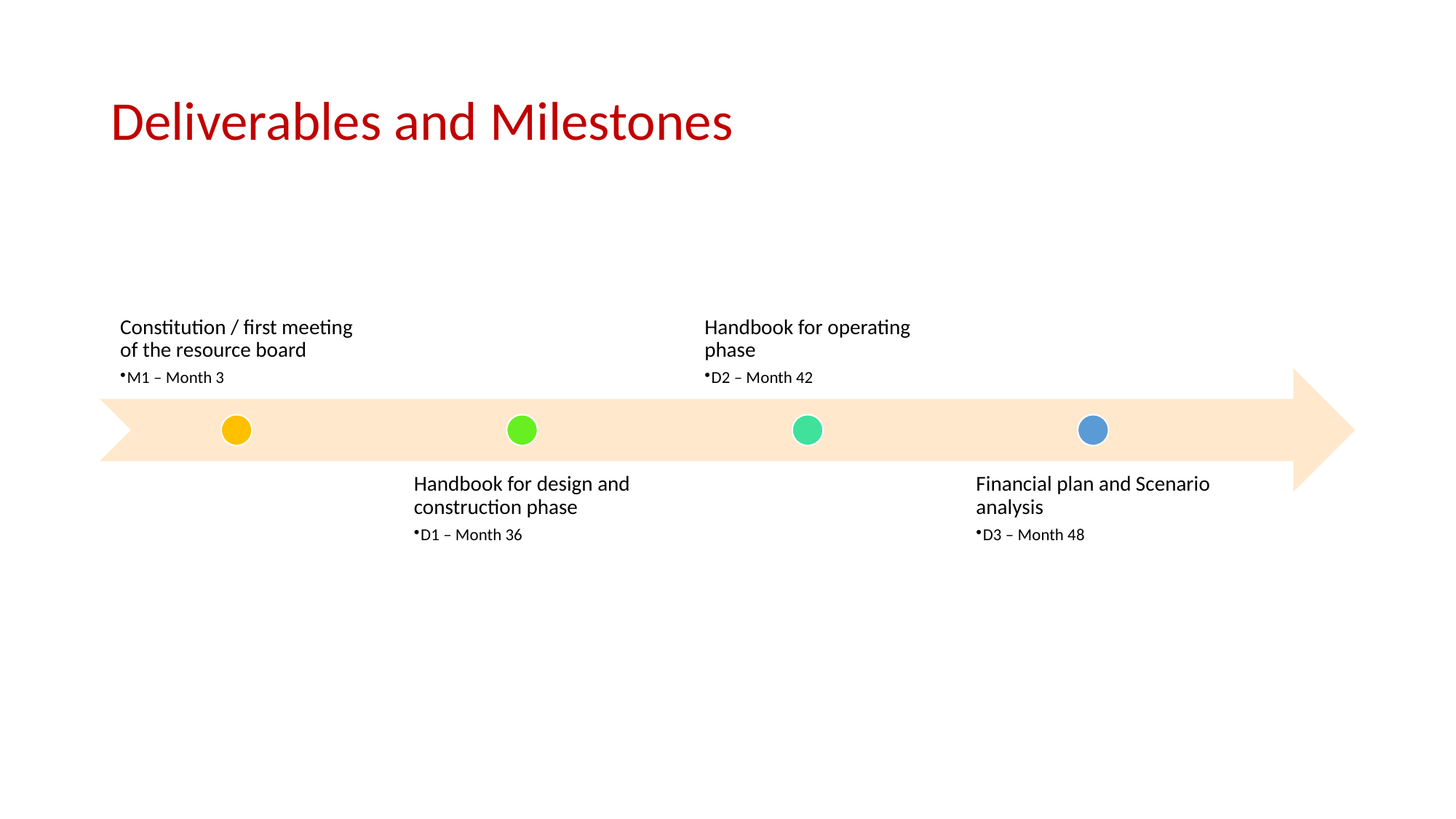

# Deliverables and Milestones
Constitution / first meeting of the resource board
M1 – Month 3
Handbook for design and construction phase
D1 – Month 36
Handbook for operating phase
D2 – Month 42
Financial plan and Scenario analysis
D3 – Month 48